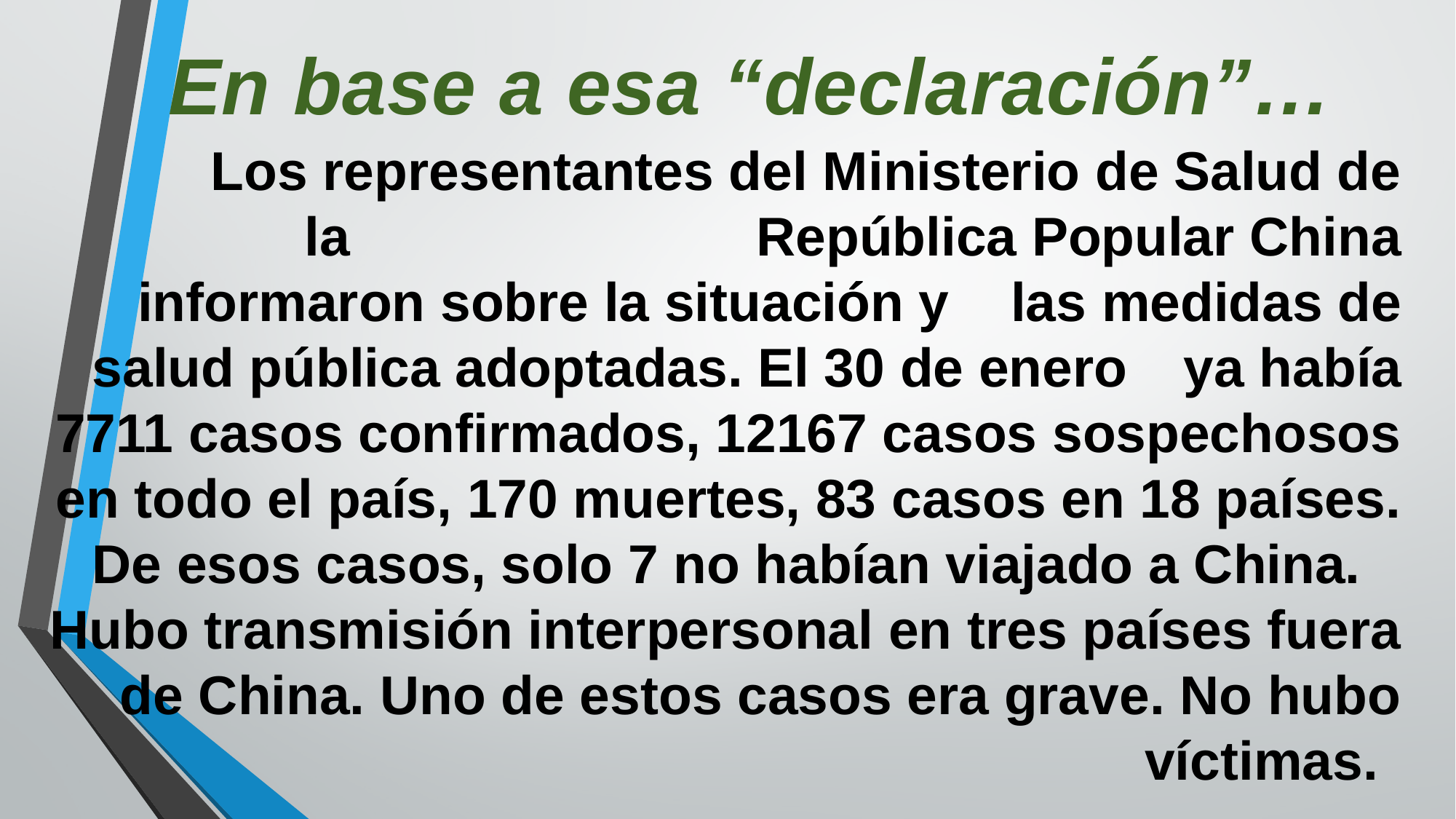

Los representantes del Ministerio de Salud de la 	  			 República Popular China informaron sobre la situación y   	las medidas de salud pública adoptadas. El 30 de enero  	ya había 7711 casos confirmados, 12167 casos sospechosos en todo el país, 170 muertes, 83 casos en 18 países. De esos casos, solo 7 no habían viajado a China. 	Hubo transmisión interpersonal en tres países fuera de China. Uno de estos casos era grave. No hubo víctimas.
# En base a esa “declaración”…